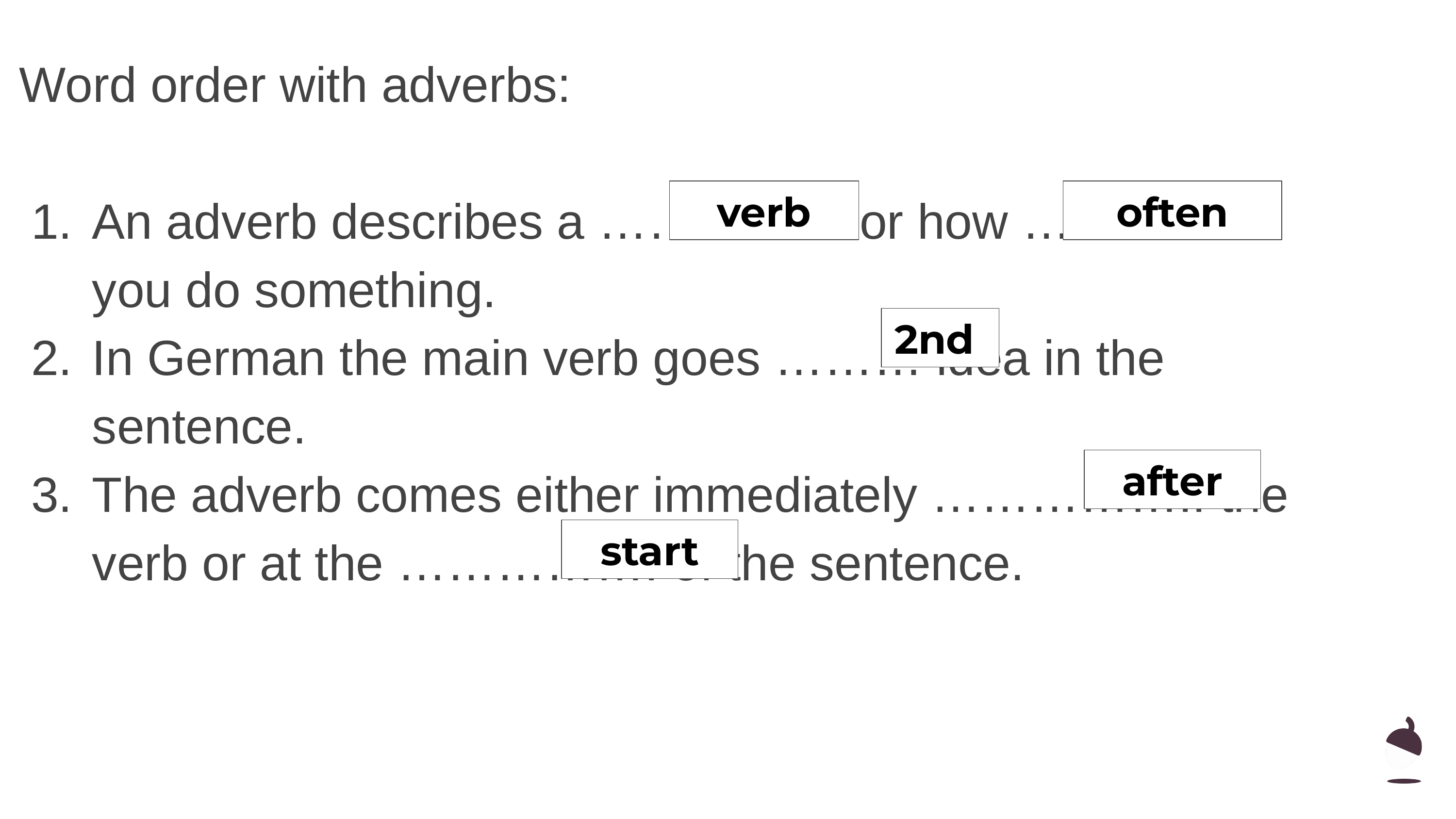

# Word order with adverbs:

An adverb describes a …………… or how ……………. you do something.
In German the main verb goes ……… idea in the sentence.
The adverb comes either immediately …………….. the verb or at the ……………. of the sentence.

verb
often
2nd
after
start